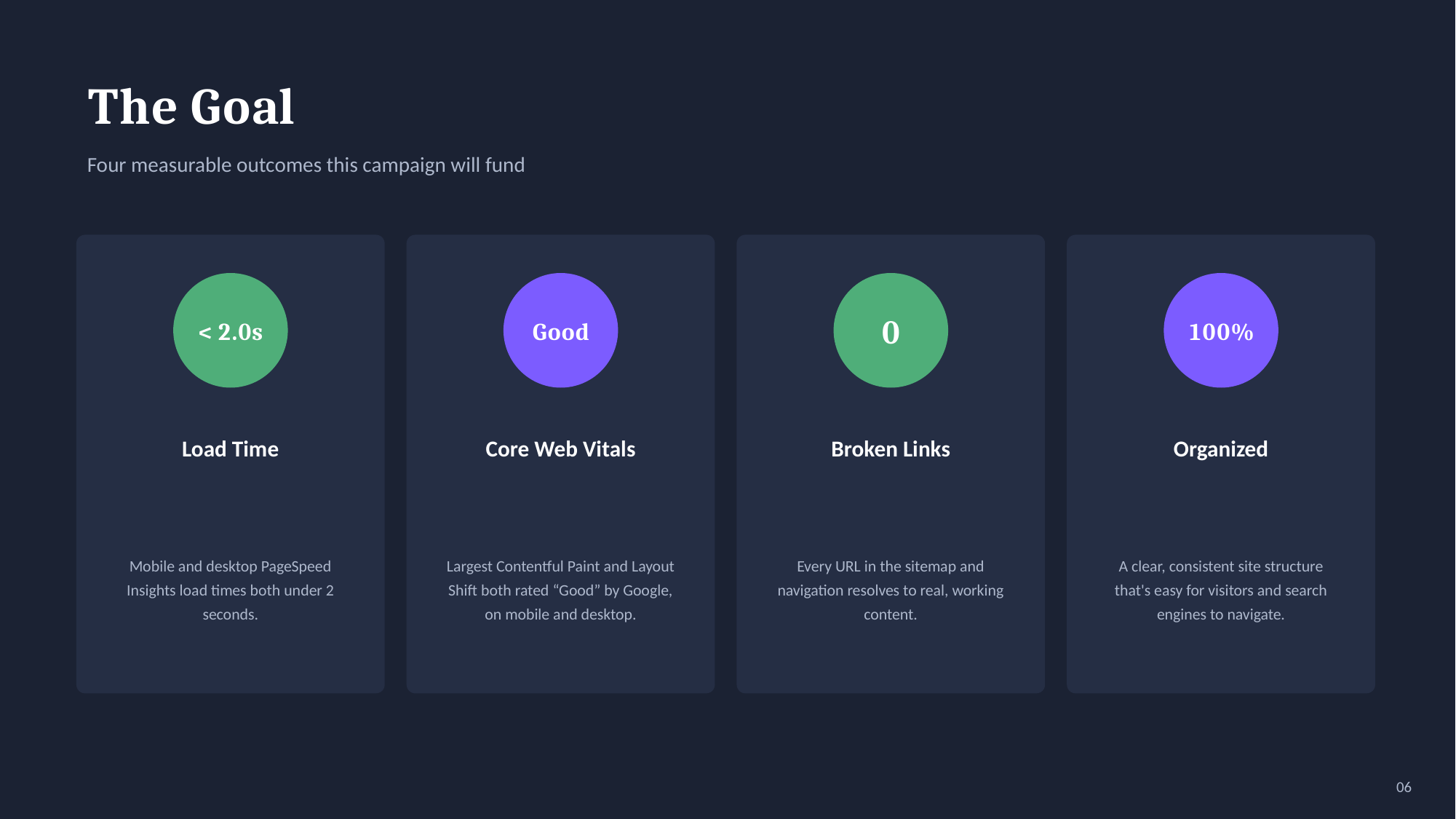

The Goal
Four measurable outcomes this campaign will fund

< 2.0s

Good

0

100%
Load Time
Core Web Vitals
Broken Links
Organized
Mobile and desktop PageSpeed Insights load times both under 2 seconds.
Largest Contentful Paint and Layout Shift both rated “Good” by Google, on mobile and desktop.
Every URL in the sitemap and navigation resolves to real, working content.
A clear, consistent site structure that's easy for visitors and search engines to navigate.
06